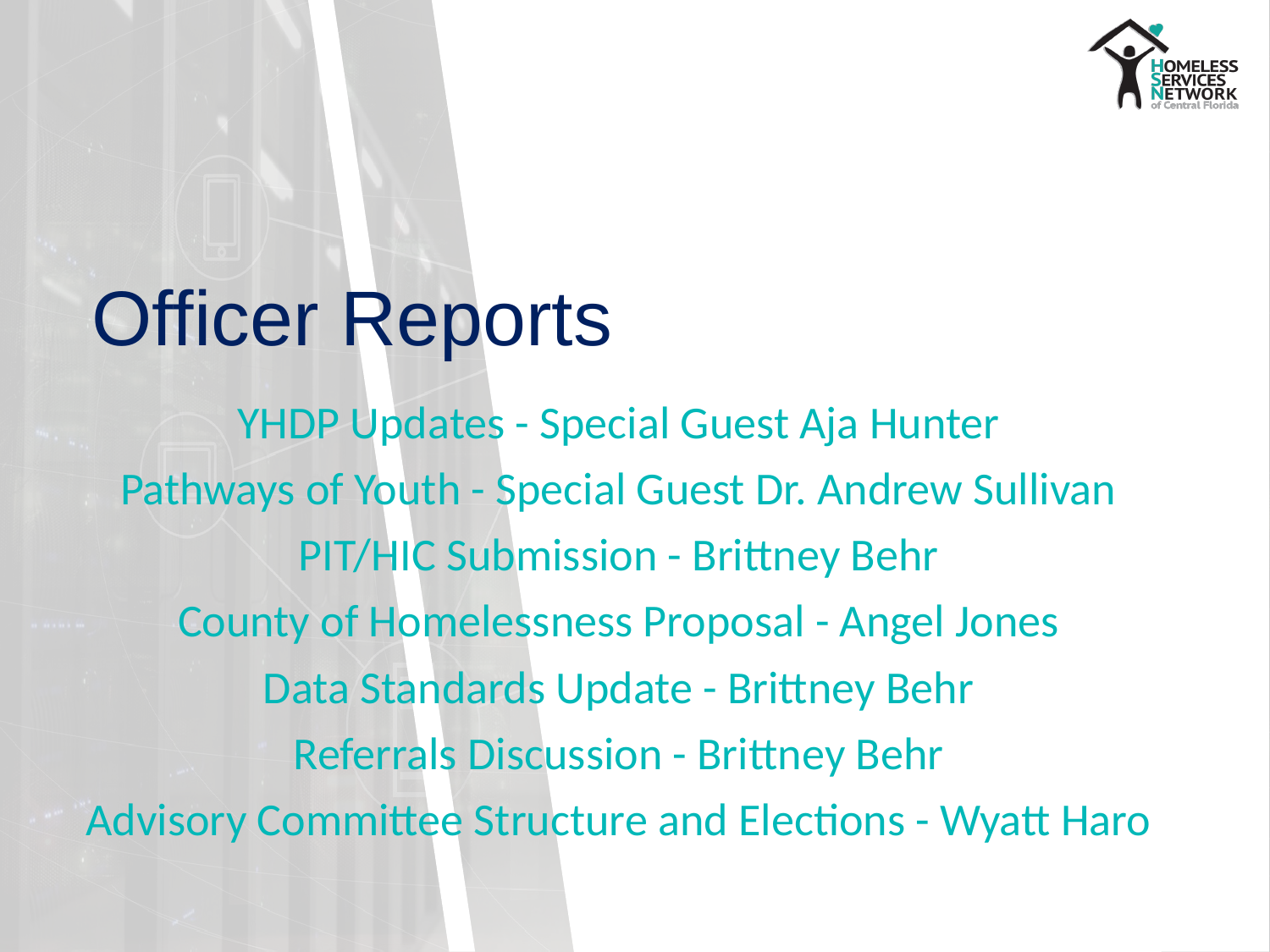

# Officer Reports
YHDP Updates - Special Guest Aja Hunter
Pathways of Youth - Special Guest Dr. Andrew Sullivan
PIT/HIC Submission - Brittney Behr
County of Homelessness Proposal - Angel Jones
Data Standards Update - Brittney Behr
Referrals Discussion - Brittney Behr
Advisory Committee Structure and Elections - Wyatt Haro